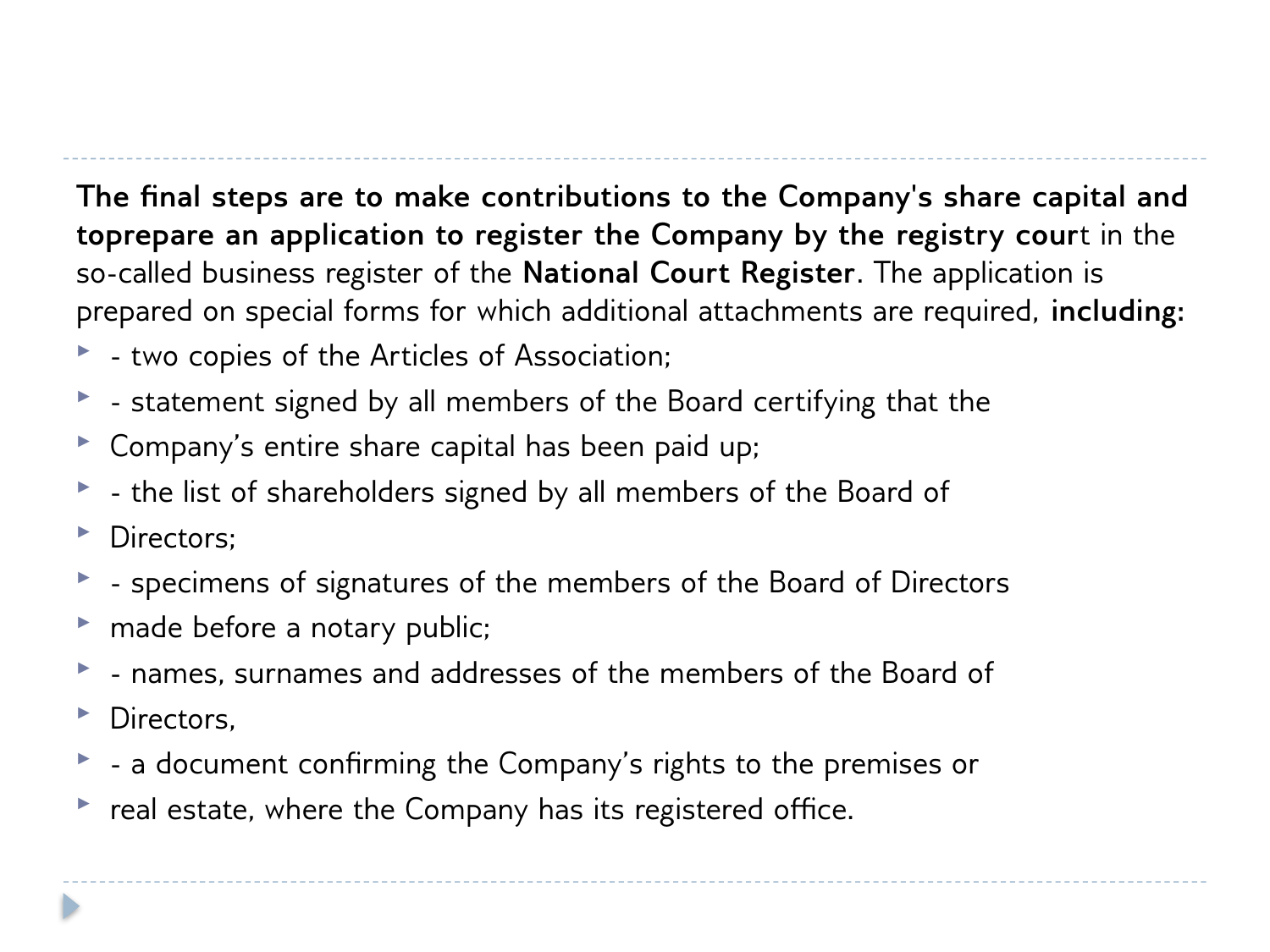

The final steps are to make contributions to the Company's share capital and toprepare an application to register the Company by the registry court in the so-called business register of the National Court Register. The application is prepared on special forms for which additional attachments are required, including:
- two copies of the Articles of Association;
- statement signed by all members of the Board certifying that the
Company’s entire share capital has been paid up;
- the list of shareholders signed by all members of the Board of
Directors;
- specimens of signatures of the members of the Board of Directors
made before a notary public;
- names, surnames and addresses of the members of the Board of
Directors,
- a document confirming the Company’s rights to the premises or
real estate, where the Company has its registered office.